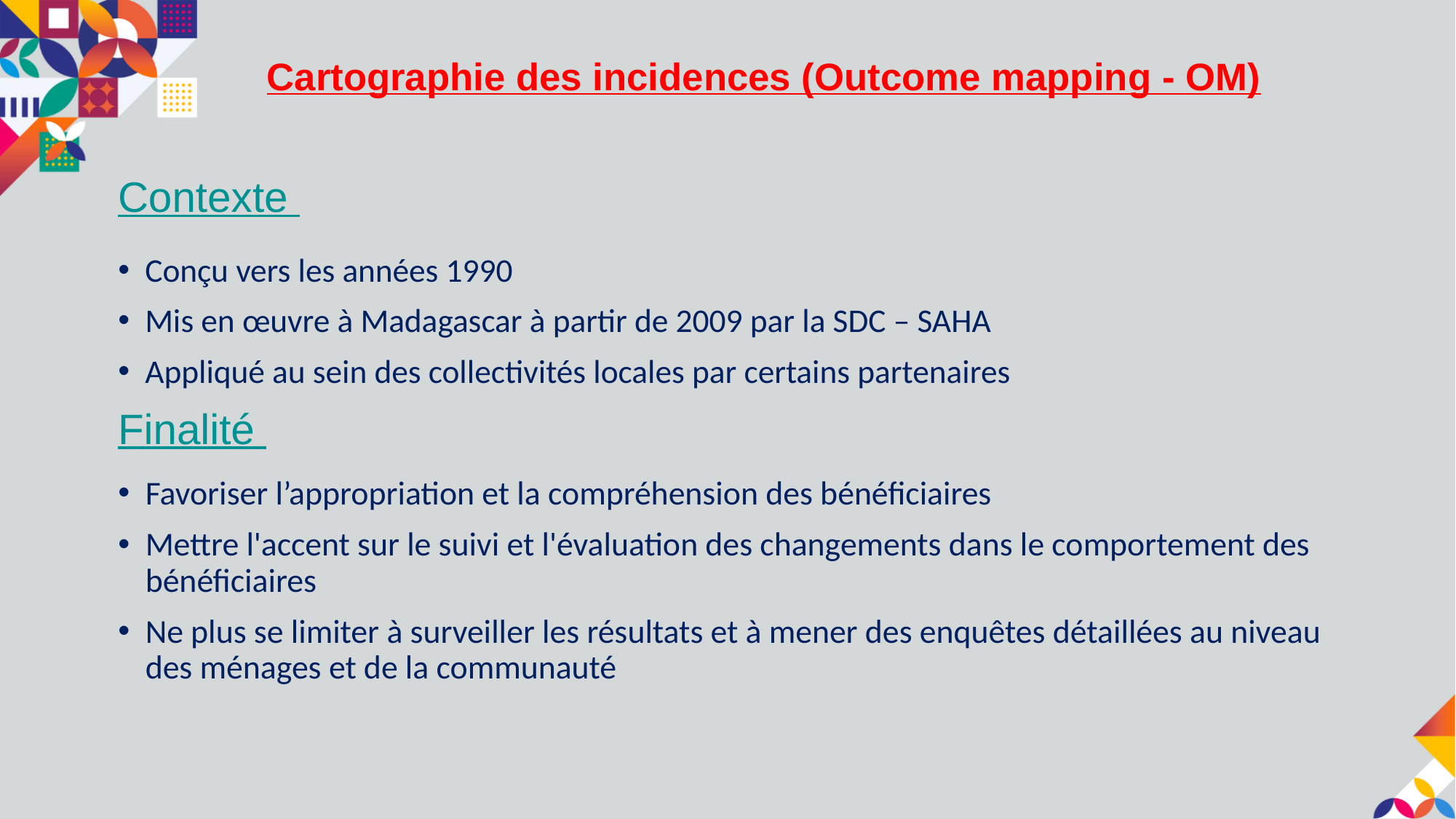

# Cartographie des incidences (Outcome mapping - OM)
Contexte
Conçu vers les années 1990
Mis en œuvre à Madagascar à partir de 2009 par la SDC – SAHA
Appliqué au sein des collectivités locales par certains partenaires
Finalité
Favoriser l’appropriation et la compréhension des bénéficiaires
Mettre l'accent sur le suivi et l'évaluation des changements dans le comportement des bénéficiaires
Ne plus se limiter à surveiller les résultats et à mener des enquêtes détaillées au niveau des ménages et de la communauté